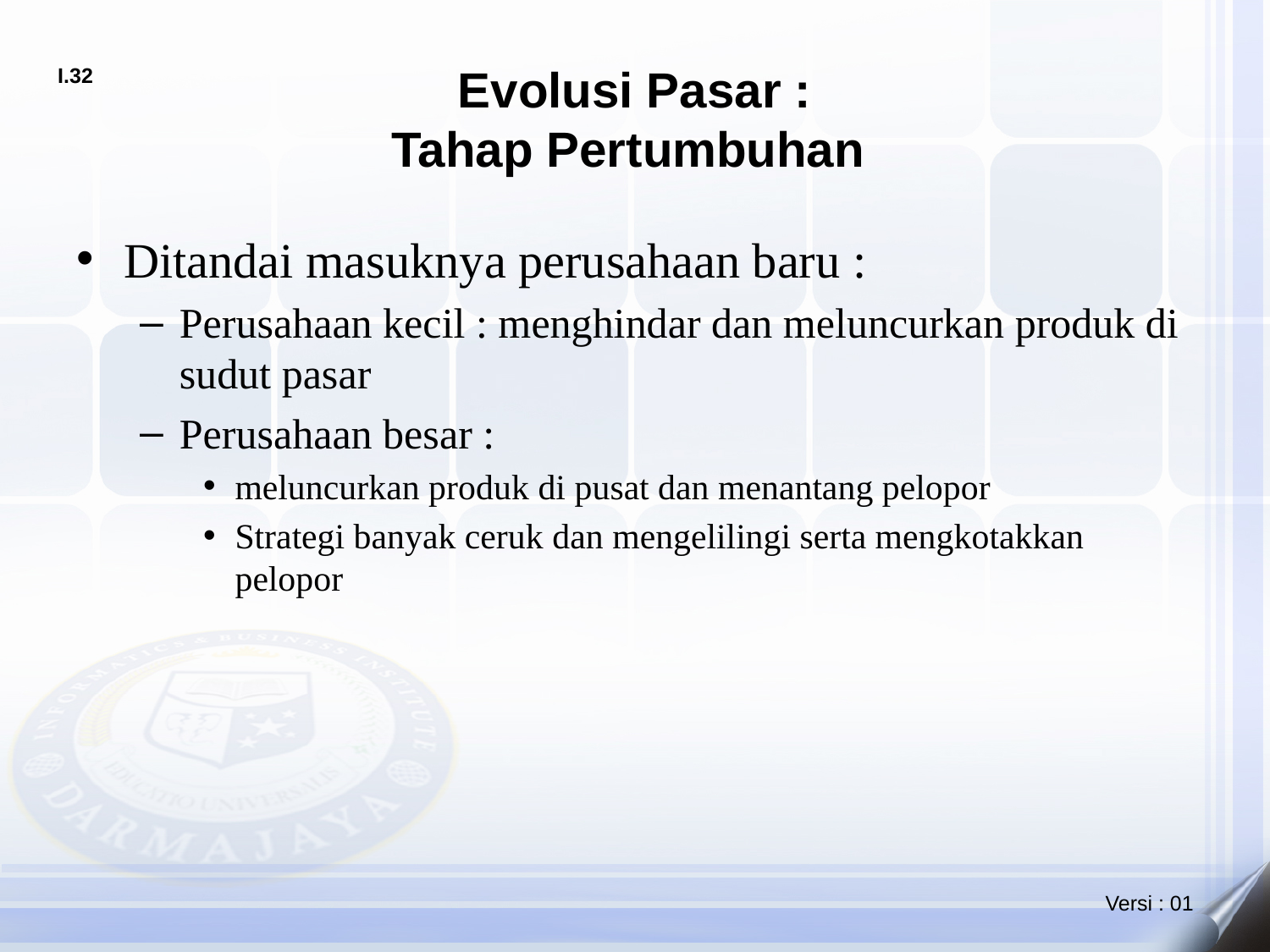

# Evolusi Pasar : Tahap Pertumbuhan
Ditandai masuknya perusahaan baru :
Perusahaan kecil : menghindar dan meluncurkan produk di sudut pasar
Perusahaan besar :
meluncurkan produk di pusat dan menantang pelopor
Strategi banyak ceruk dan mengelilingi serta mengkotakkan pelopor